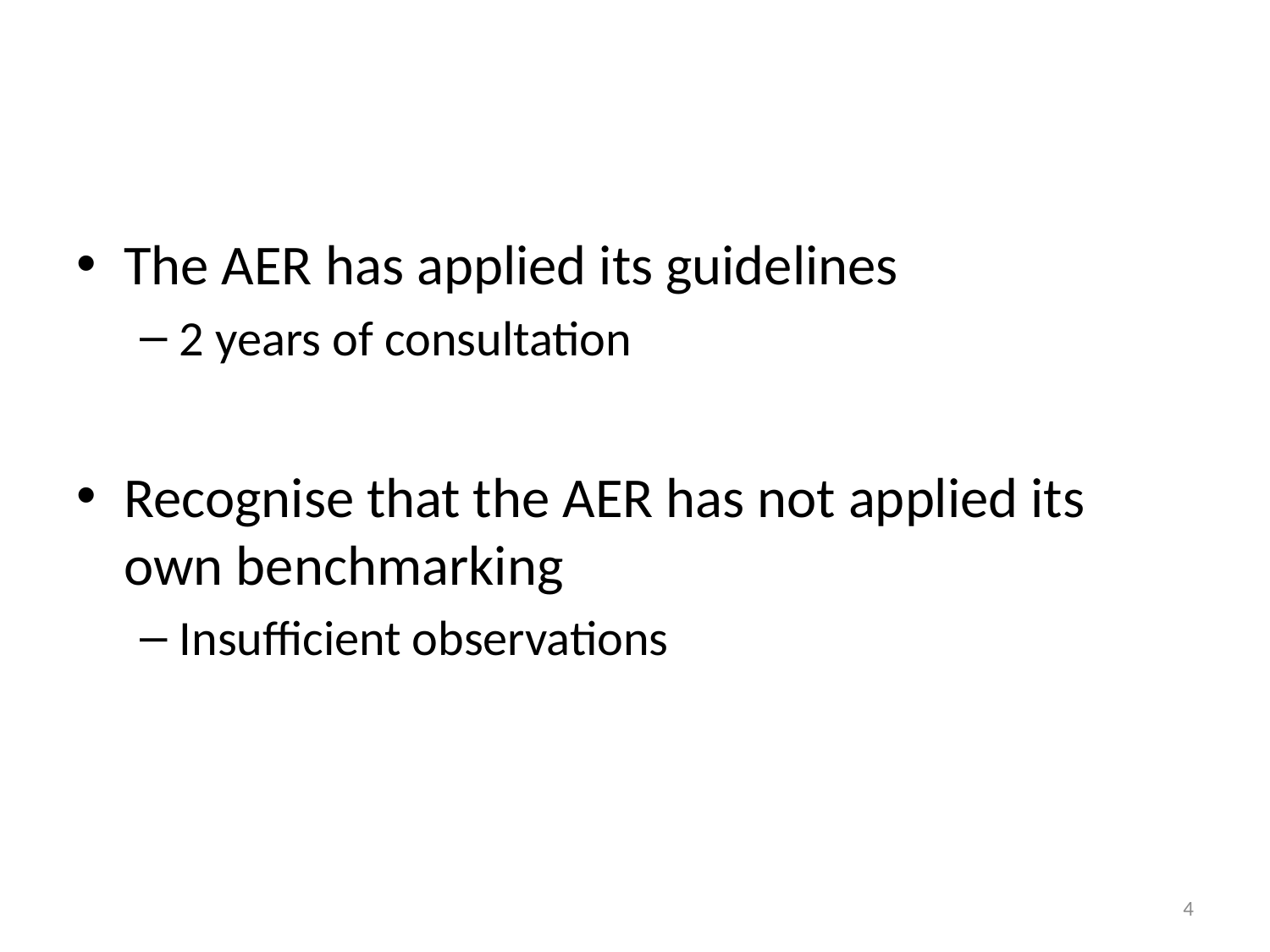

#
The AER has applied its guidelines
2 years of consultation

Recognise that the AER has not applied its own benchmarking
Insufficient observations

4